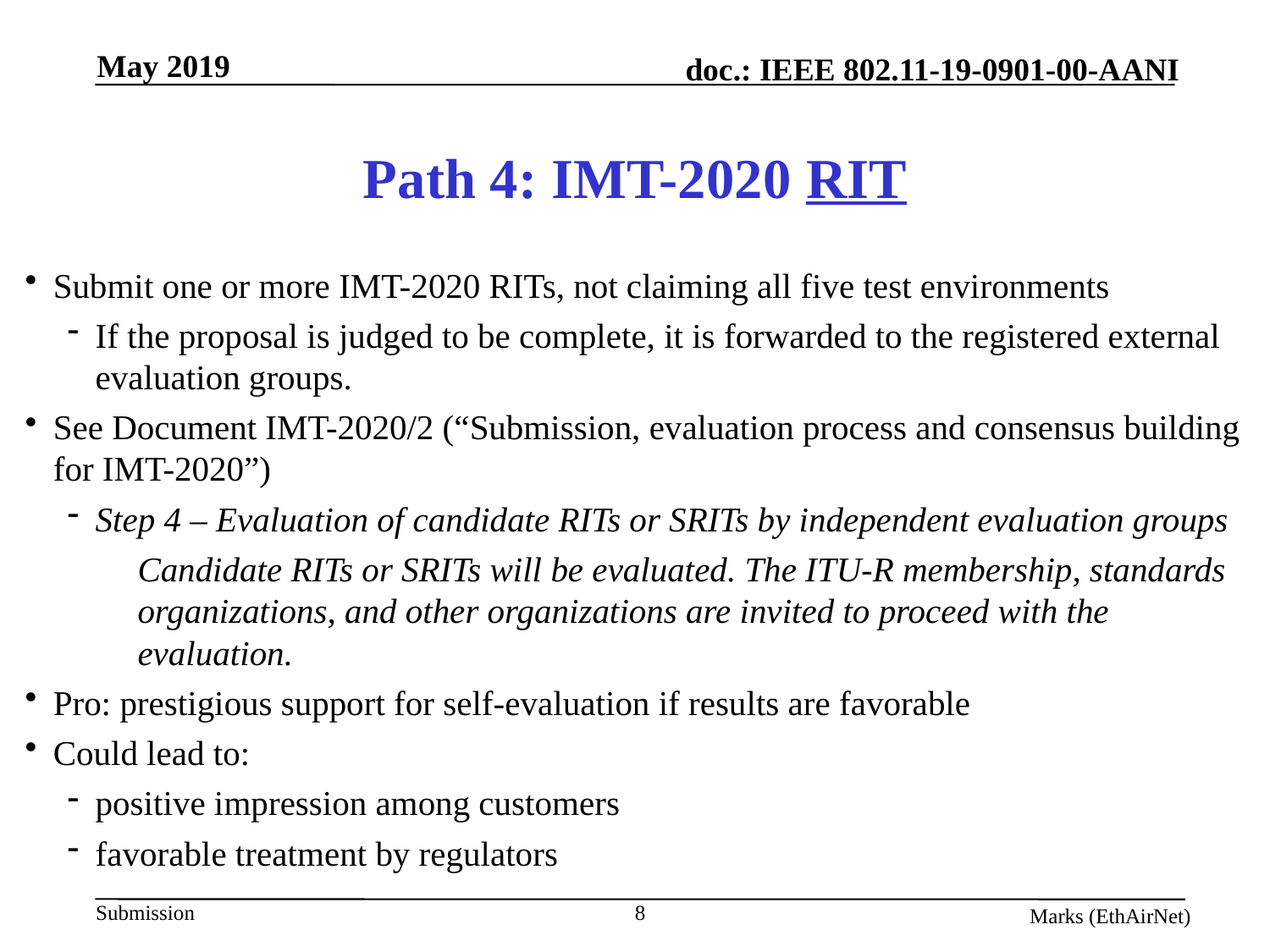

# Path 4: IMT-2020 RIT
Submit one or more IMT-2020 RITs, not claiming all five test environments
If the proposal is judged to be complete, it is forwarded to the registered external evaluation groups.
See Document IMT-2020/2 (“Submission, evaluation process and consensus building for IMT-2020”)
Step 4 – Evaluation of candidate RITs or SRITs by independent evaluation groups
Candidate RITs or SRITs will be evaluated. The ITU-R membership, standards organizations, and other organizations are invited to proceed with the evaluation.
Pro: prestigious support for self-evaluation if results are favorable
Could lead to:
positive impression among customers
favorable treatment by regulators
8